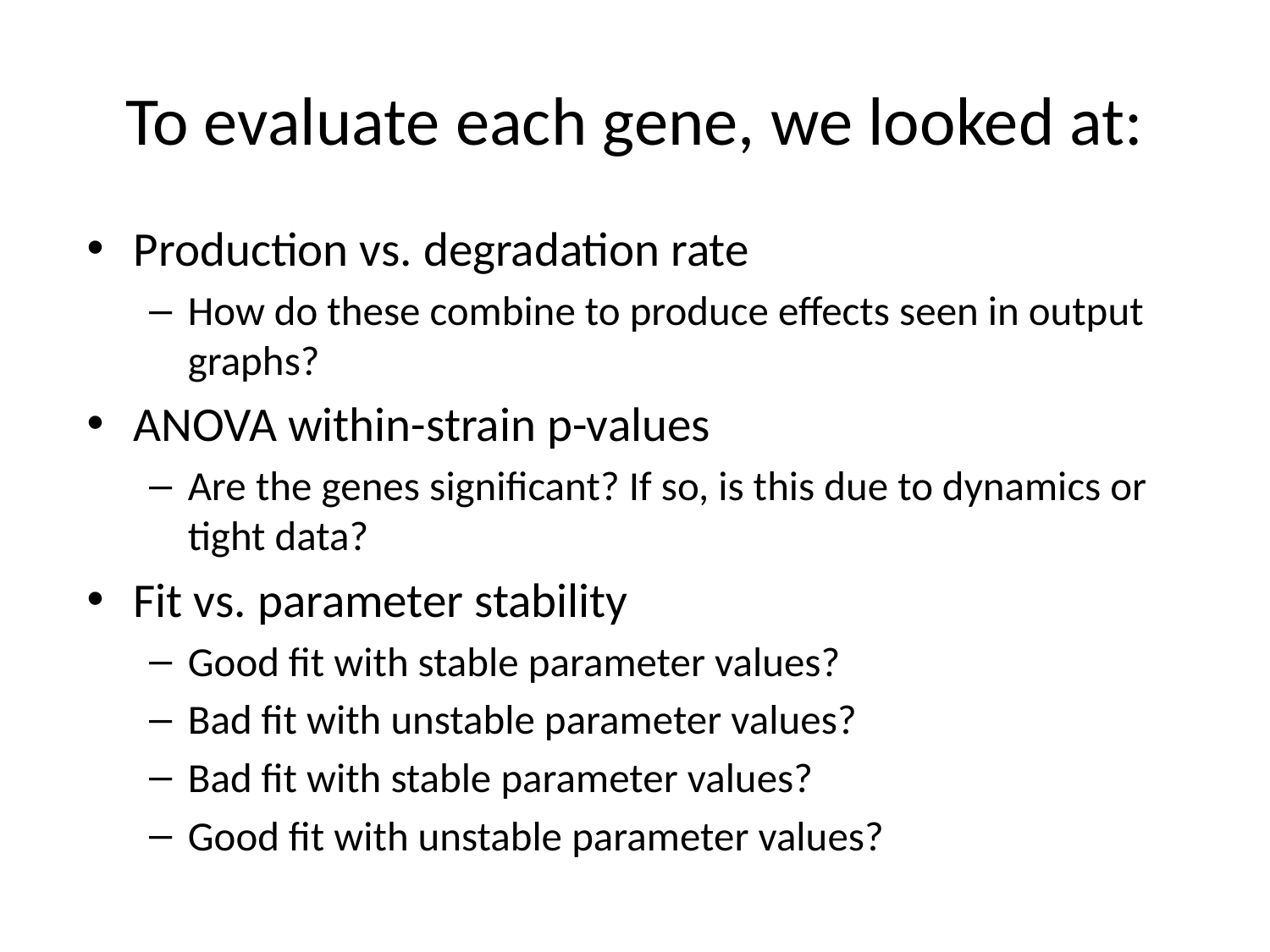

# To evaluate each gene, we looked at:
Production vs. degradation rate
How do these combine to produce effects seen in output graphs?
ANOVA within-strain p-values
Are the genes significant? If so, is this due to dynamics or tight data?
Fit vs. parameter stability
Good fit with stable parameter values?
Bad fit with unstable parameter values?
Bad fit with stable parameter values?
Good fit with unstable parameter values?